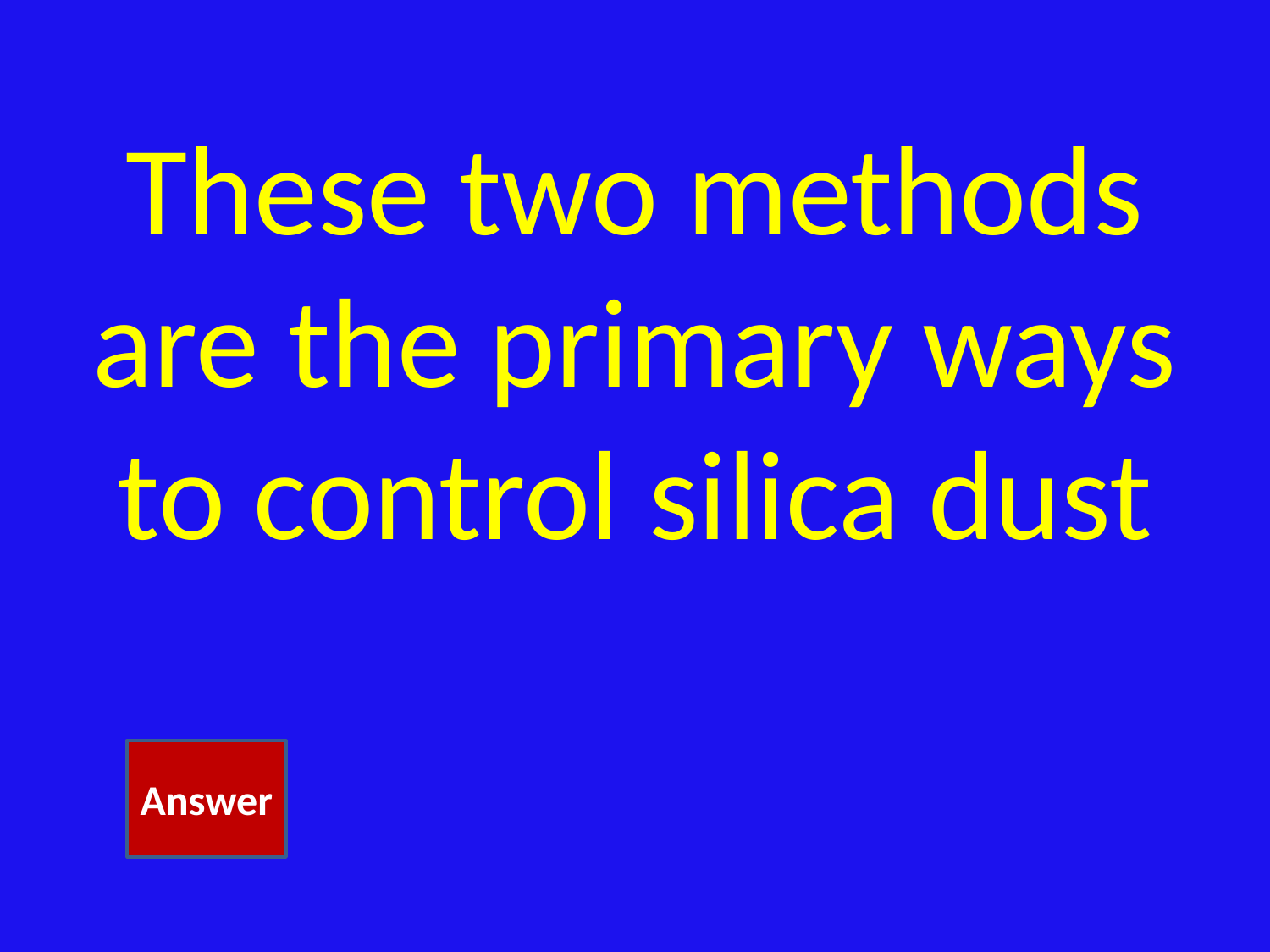

# These two methods are the primary ways to control silica dust